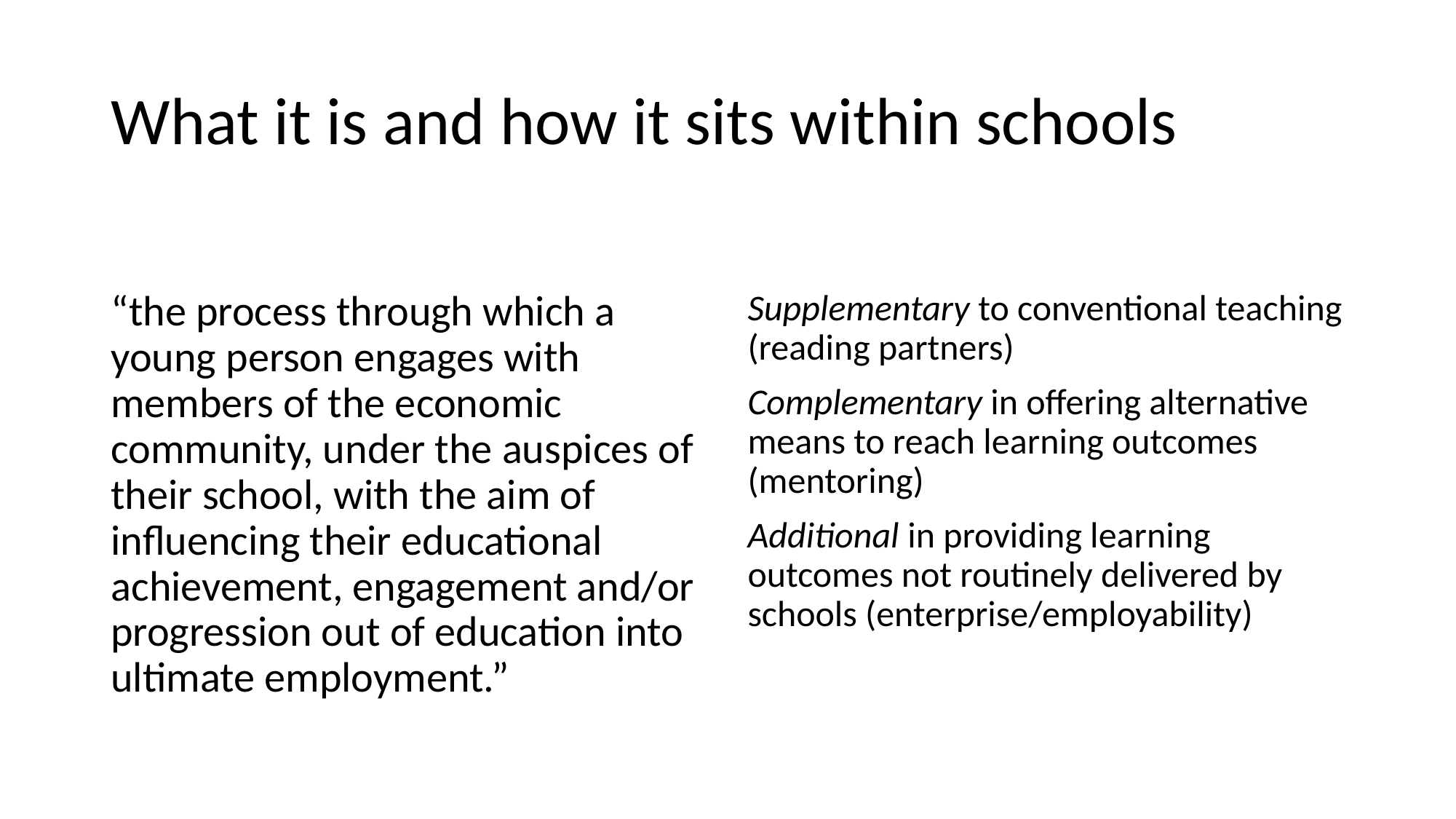

# What it is and how it sits within schools

“the process through which a young person engages with members of the economic community, under the auspices of their school, with the aim of influencing their educational achievement, engagement and/or progression out of education into ultimate employment.”

Supplementary to conventional teaching (reading partners)
Complementary in offering alternative means to reach learning outcomes (mentoring)
Additional in providing learning outcomes not routinely delivered by schools (enterprise/employability)